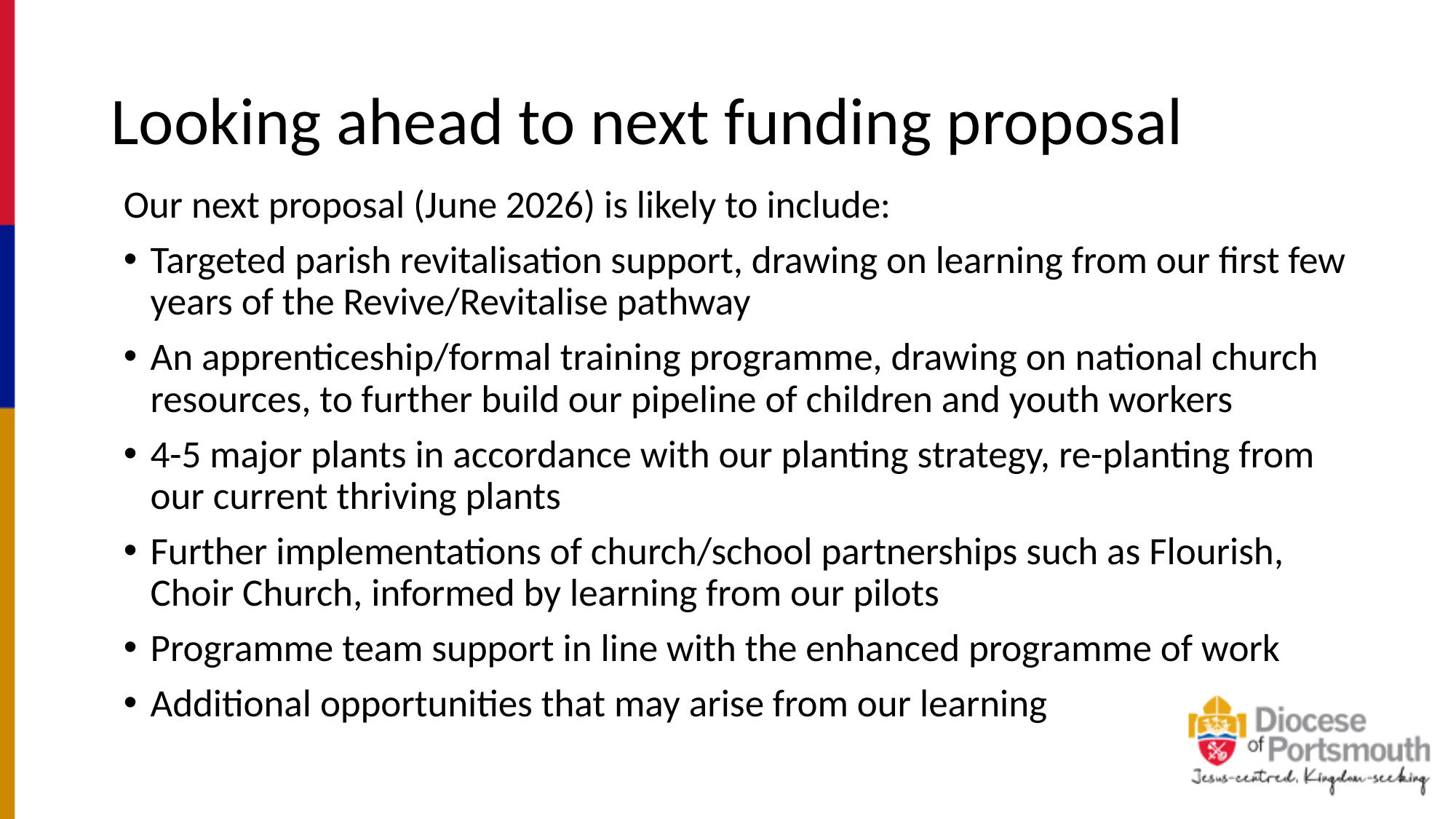

# Looking ahead to next funding proposal
Our next proposal (June 2026) is likely to include:
Targeted parish revitalisation support, drawing on learning from our first few years of the Revive/Revitalise pathway
An apprenticeship/formal training programme, drawing on national church resources, to further build our pipeline of children and youth workers
4-5 major plants in accordance with our planting strategy, re-planting from our current thriving plants
Further implementations of church/school partnerships such as Flourish, Choir Church, informed by learning from our pilots
Programme team support in line with the enhanced programme of work
Additional opportunities that may arise from our learning